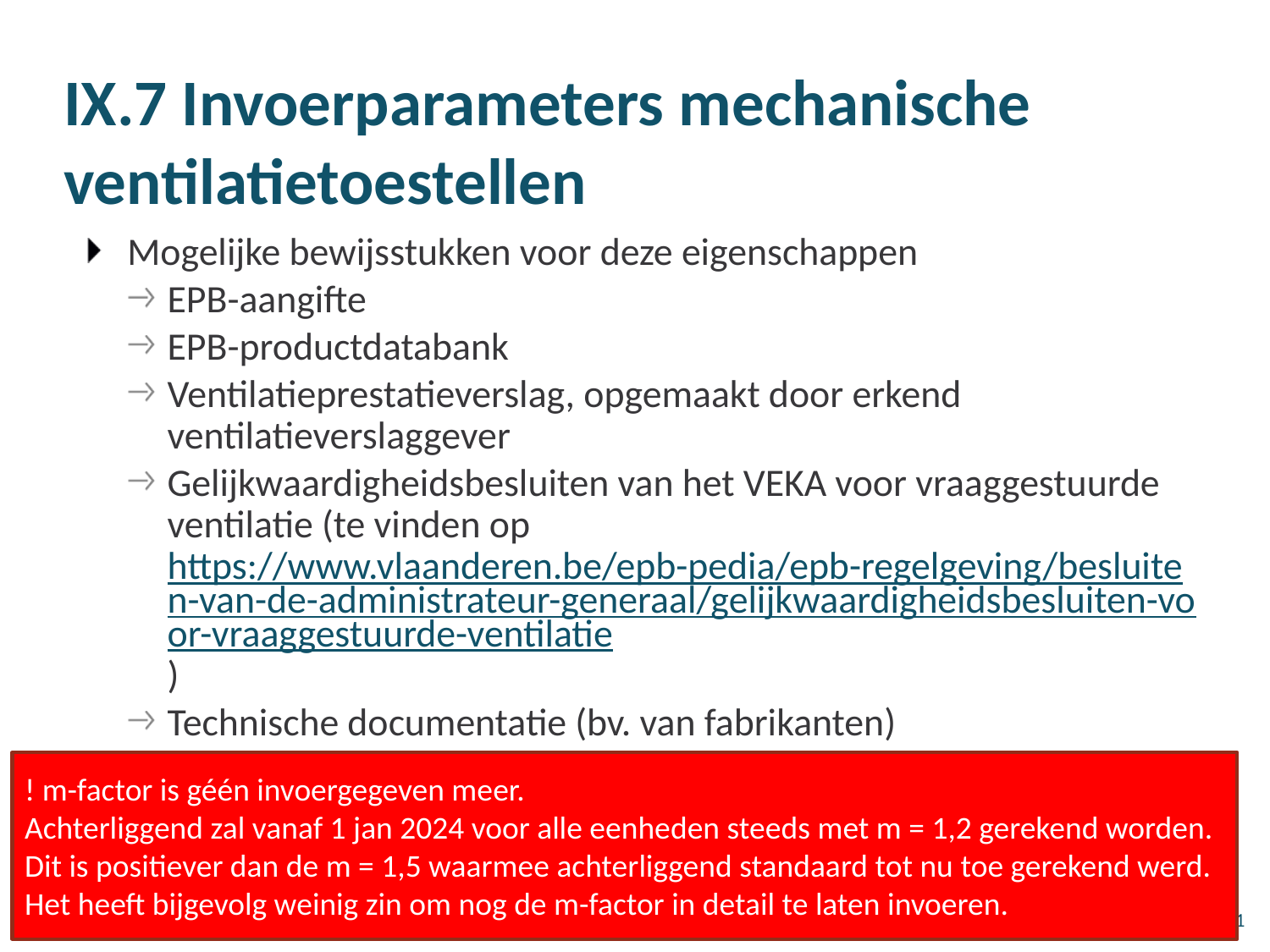

IX.7 Invoerparameters mechanische ventilatietoestellen
Mogelijke bewijsstukken voor deze eigenschappen
EPB-aangifte
EPB-productdatabank
Ventilatieprestatieverslag, opgemaakt door erkend ventilatieverslaggever
Gelijkwaardigheidsbesluiten van het VEKA voor vraaggestuurde ventilatie (te vinden op https://www.vlaanderen.be/epb-pedia/epb-regelgeving/besluiten-van-de-administrateur-generaal/gelijkwaardigheidsbesluiten-voor-vraaggestuurde-ventilatie)
Technische documentatie (bv. van fabrikanten)
! m-factor is géén invoergegeven meer.
Achterliggend zal vanaf 1 jan 2024 voor alle eenheden steeds met m = 1,2 gerekend worden.
Dit is positiever dan de m = 1,5 waarmee achterliggend standaard tot nu toe gerekend werd.
Het heeft bijgevolg weinig zin om nog de m-factor in detail te laten invoeren.
│71